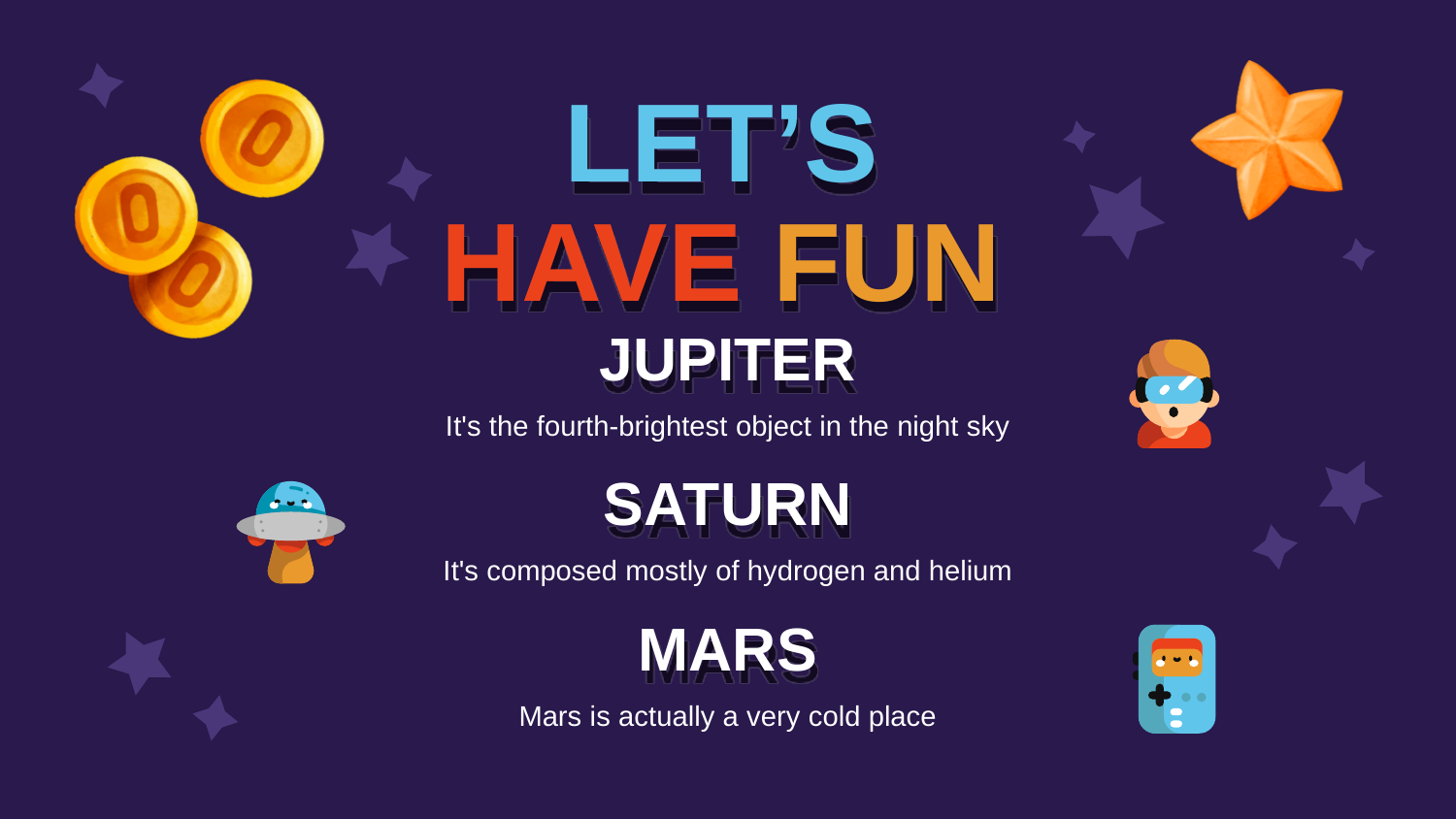

# LET’S HAVE FUN
JUPITER

It's the fourth-brightest object in the night sky
SATURN

It's composed mostly of hydrogen and helium
MARS

Mars is actually a very cold place